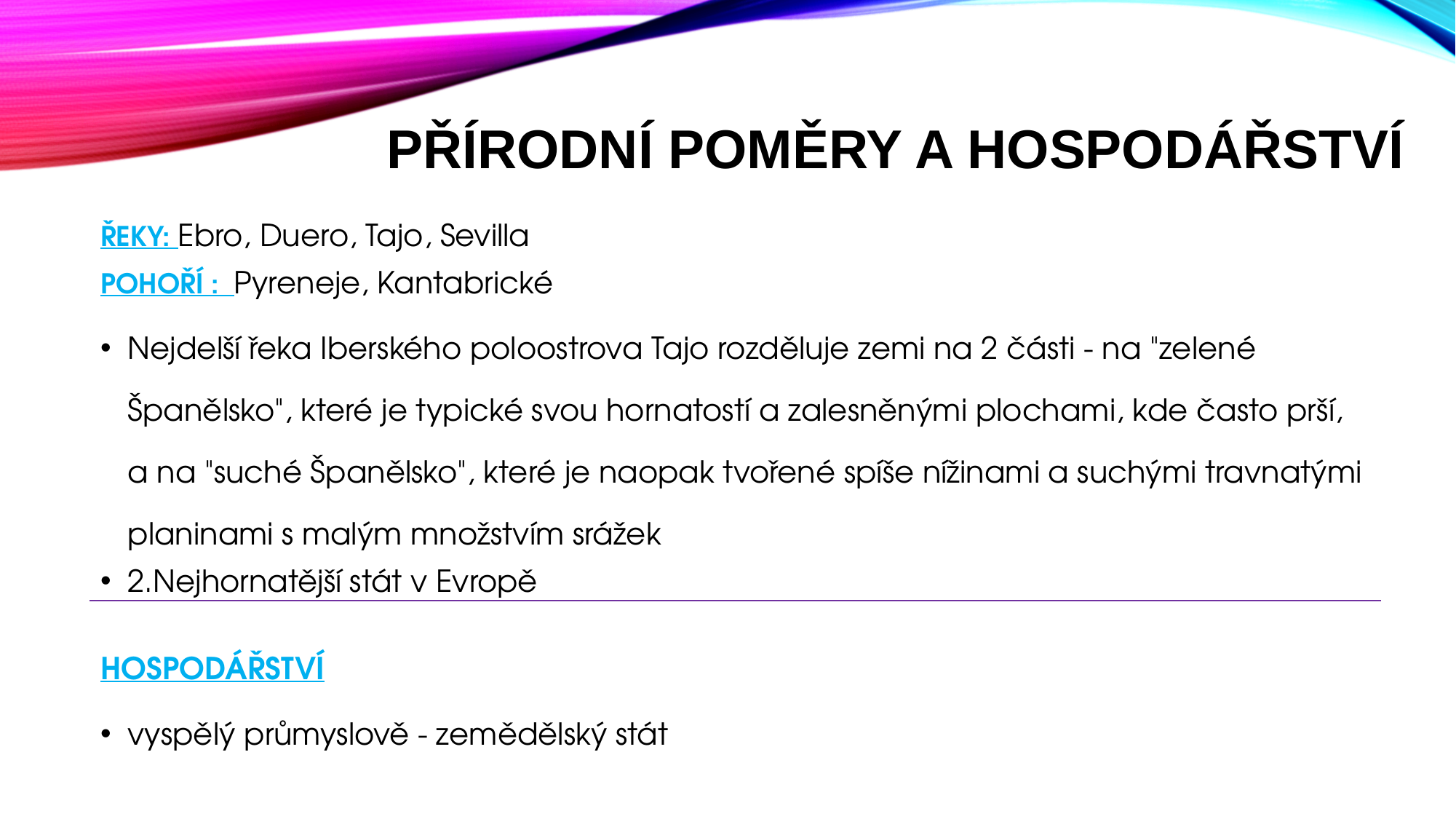

# Přírodní poměry a hospodářství
ŘEKY: Ebro, Duero, Tajo, Sevilla
POHOŘÍ :  Pyreneje, Kantabrické
Nejdelší řeka Iberského poloostrova Tajo rozděluje zemi na 2 části - na "zelené Španělsko", které je typické svou hornatostí a zalesněnými plochami, kde často prší, a na "suché Španělsko", které je naopak tvořené spíše nížinami a suchými travnatými planinami s malým množstvím srážek
2.Nejhornatější stát v Evropě

HOSPODÁŘSTVÍ
vyspělý průmyslově - zemědělský stát